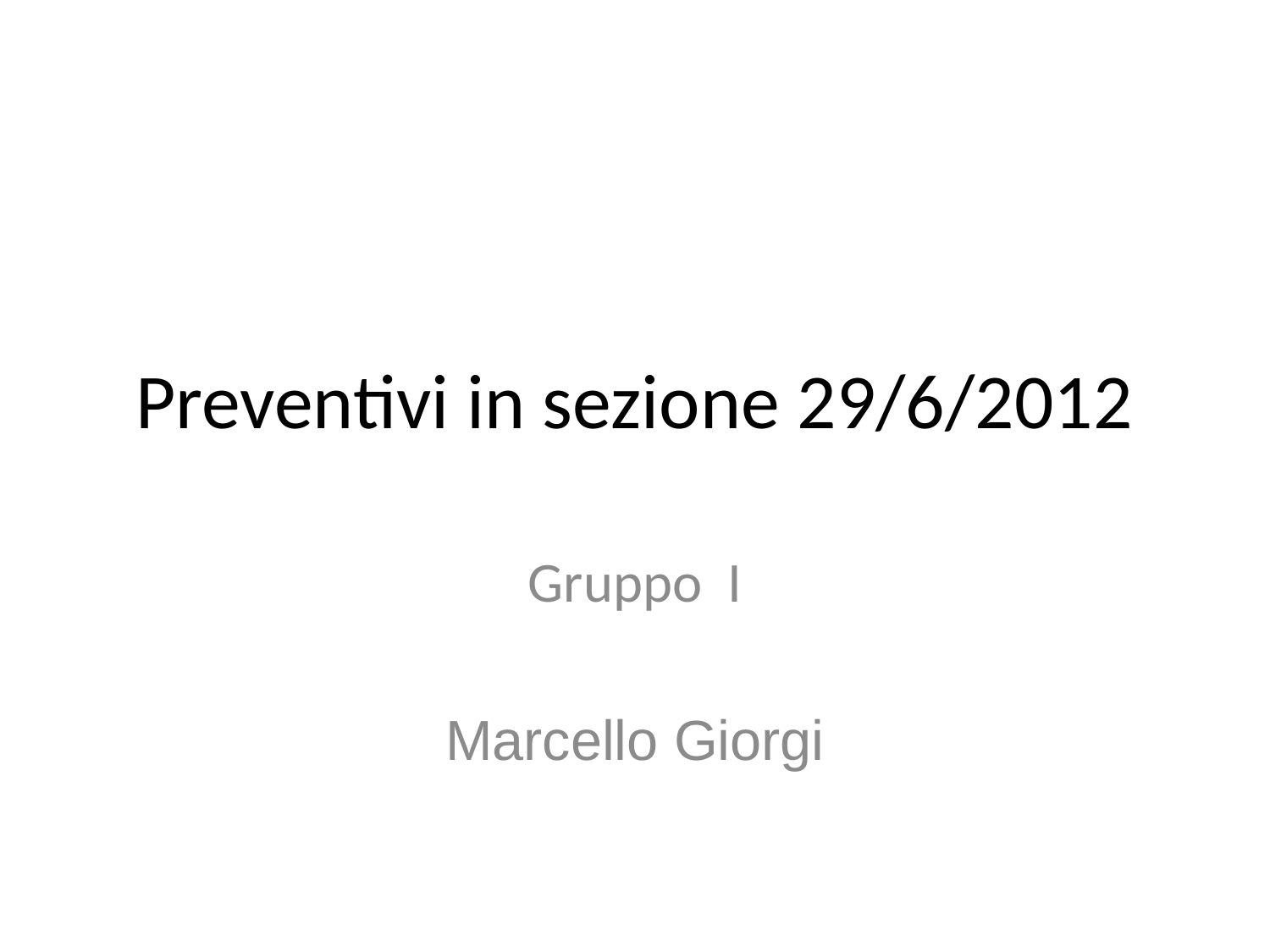

# Preventivi in sezione 29/6/2012
Gruppo  I

Marcello Giorgi